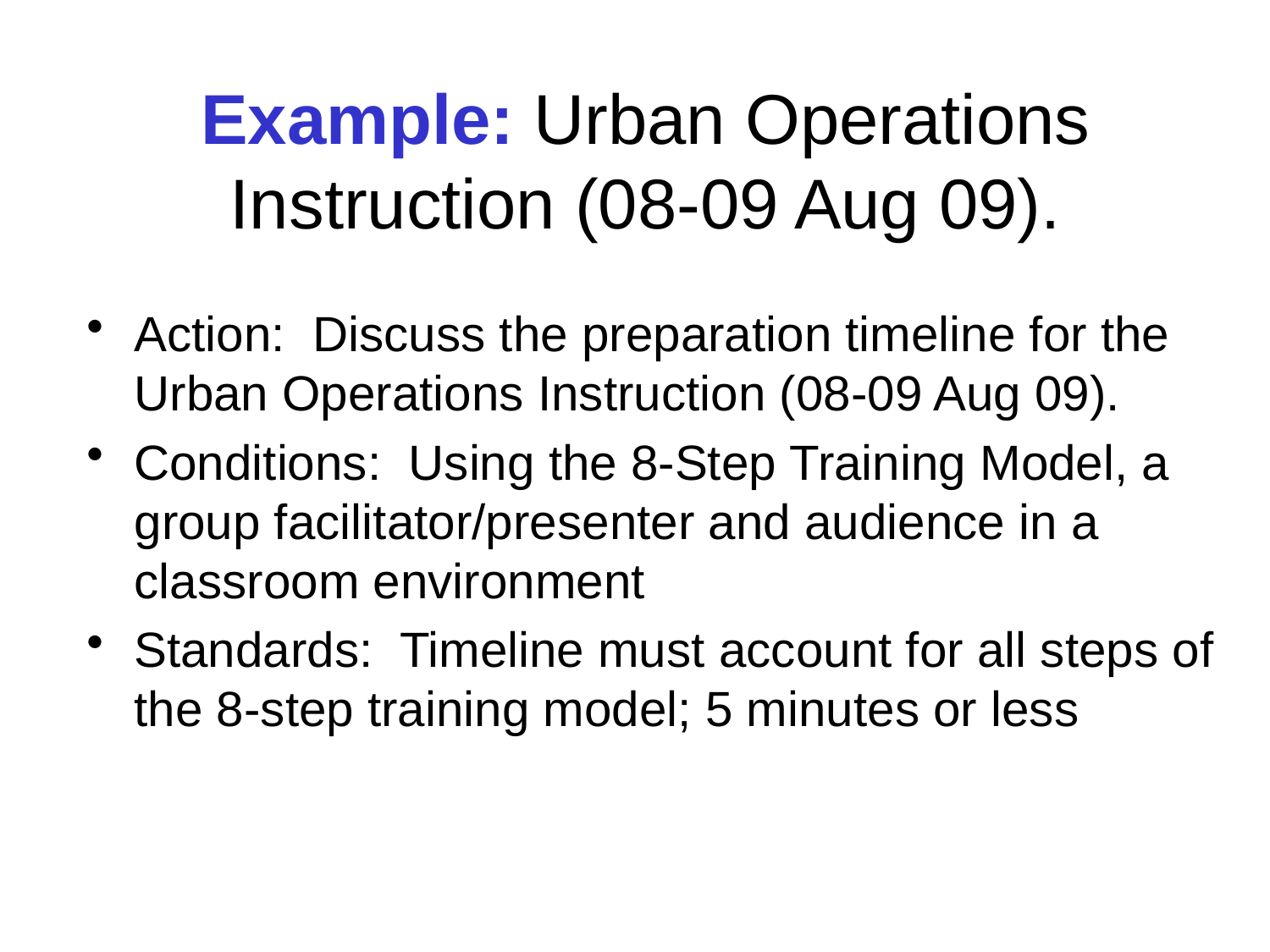

# Example: Urban Operations Instruction (08-09 Aug 09).
Action:  Discuss the preparation timeline for the Urban Operations Instruction (08-09 Aug 09).
Conditions:  Using the 8-Step Training Model, a group facilitator/presenter and audience in a classroom environment
Standards:  Timeline must account for all steps of the 8-step training model; 5 minutes or less